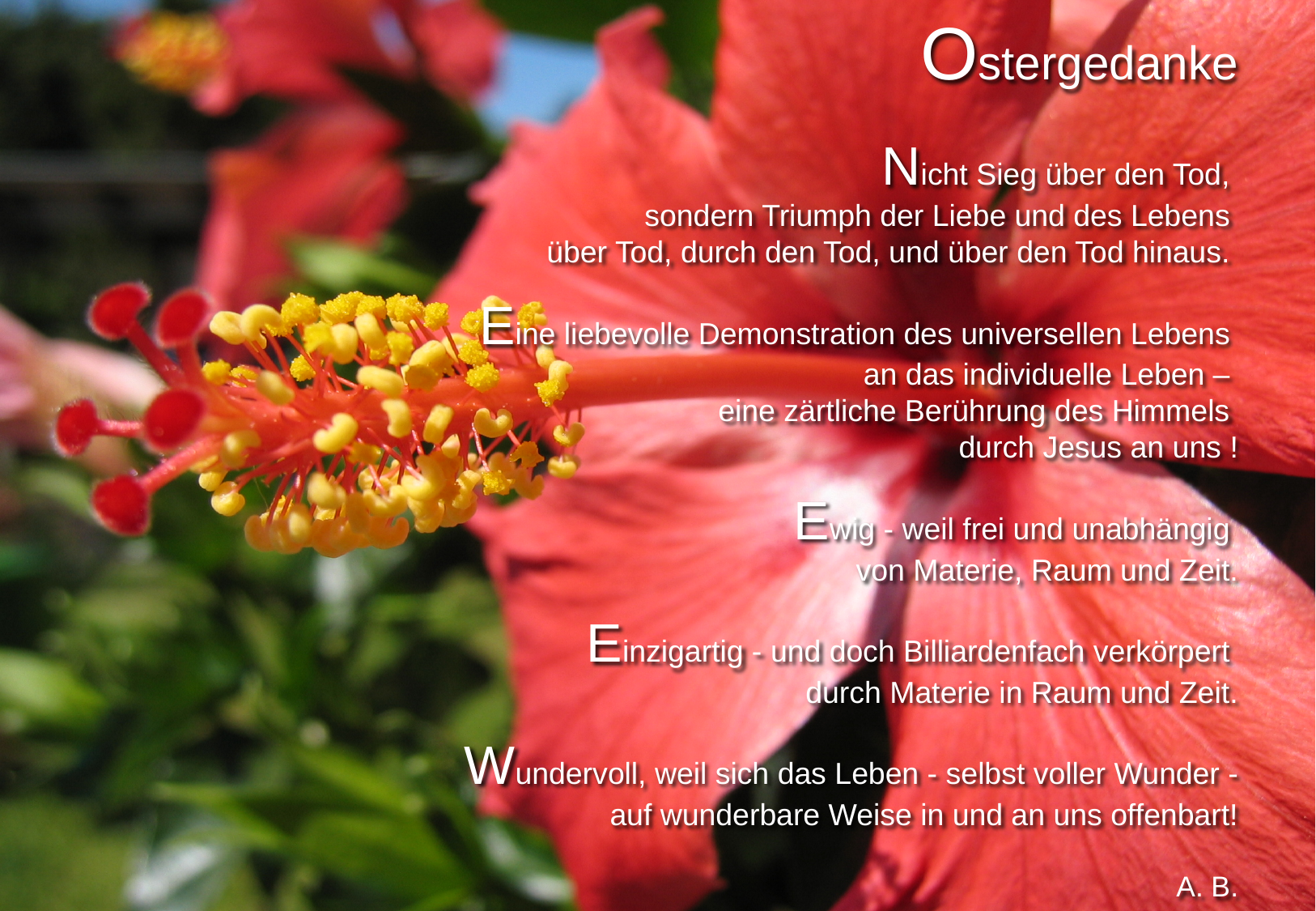

Ostergedanke
Nicht Sieg über den Tod,
sondern Triumph der Liebe und des Lebens
über Tod, durch den Tod, und über den Tod hinaus.

Eine liebevolle Demonstration des universellen Lebens
an das individuelle Leben –
eine zärtliche Berührung des Himmels
durch Jesus an uns !
Ewig - weil frei und unabhängig
von Materie, Raum und Zeit.

Einzigartig - und doch Billiardenfach verkörpert
durch Materie in Raum und Zeit.

Wundervoll, weil sich das Leben - selbst voller Wunder -
auf wunderbare Weise in und an uns offenbart!
A. B.